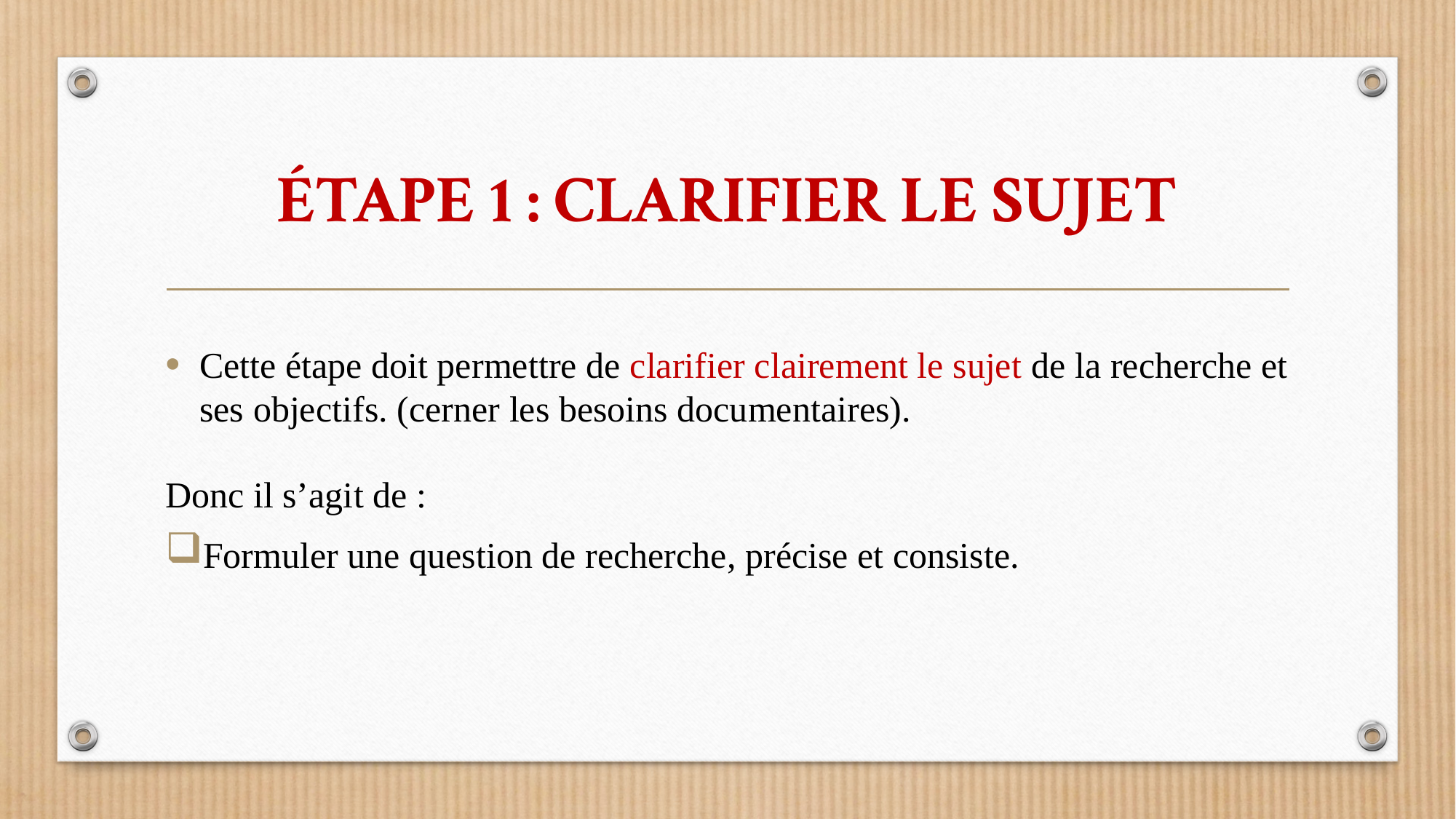

# ÉTAPE 1 : CLARIFIER LE SUJET

Cette étape doit permettre de clarifier clairement le sujet de la recherche et ses objectifs. (cerner les besoins documentaires).

Donc il s’agit de :
Formuler une question de recherche, précise et consiste.